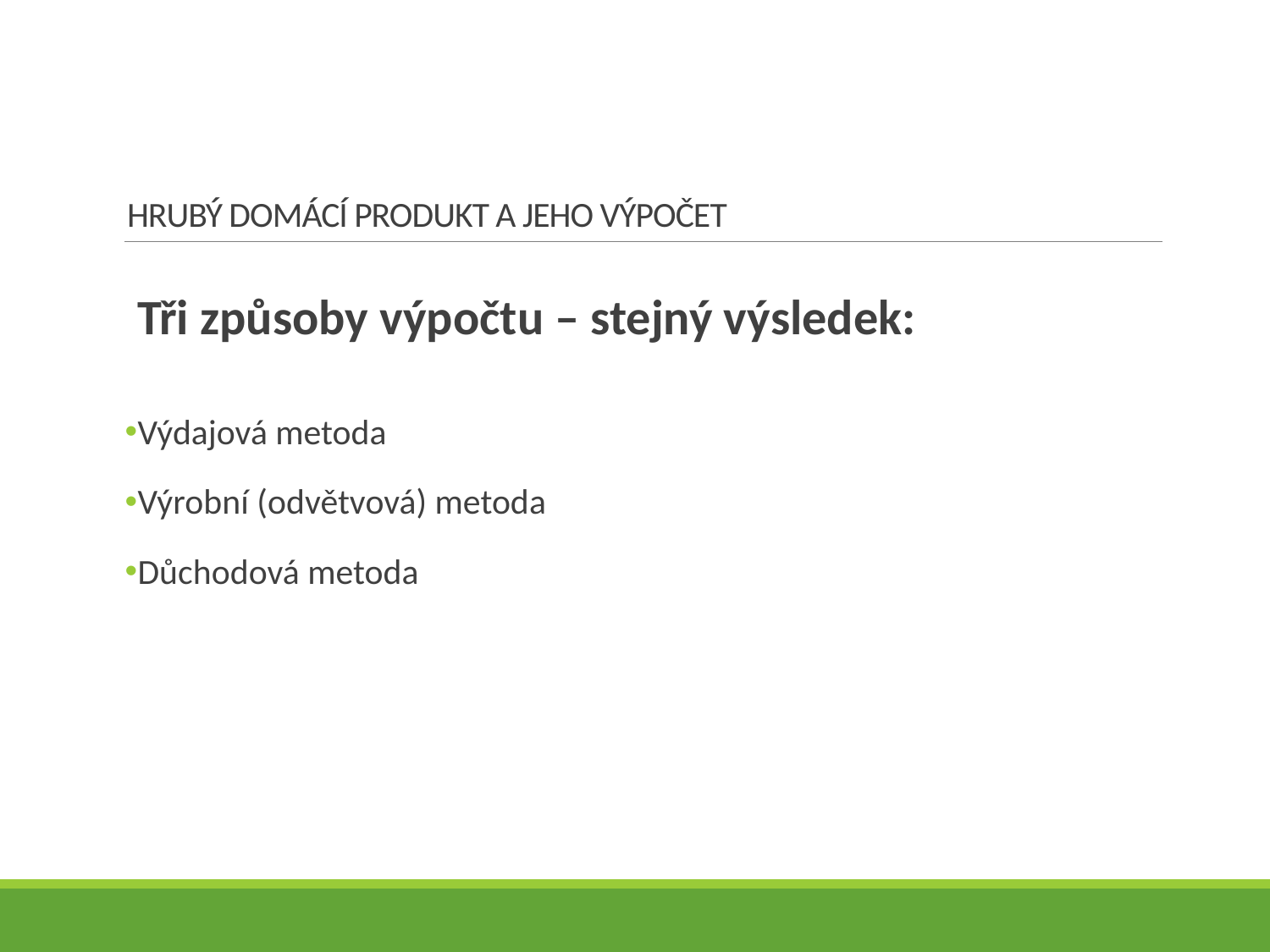

# Hrubý domácí produkt a jeho výpočet
Tři způsoby výpočtu – stejný výsledek:

Výdajová metoda
Výrobní (odvětvová) metoda
Důchodová metoda